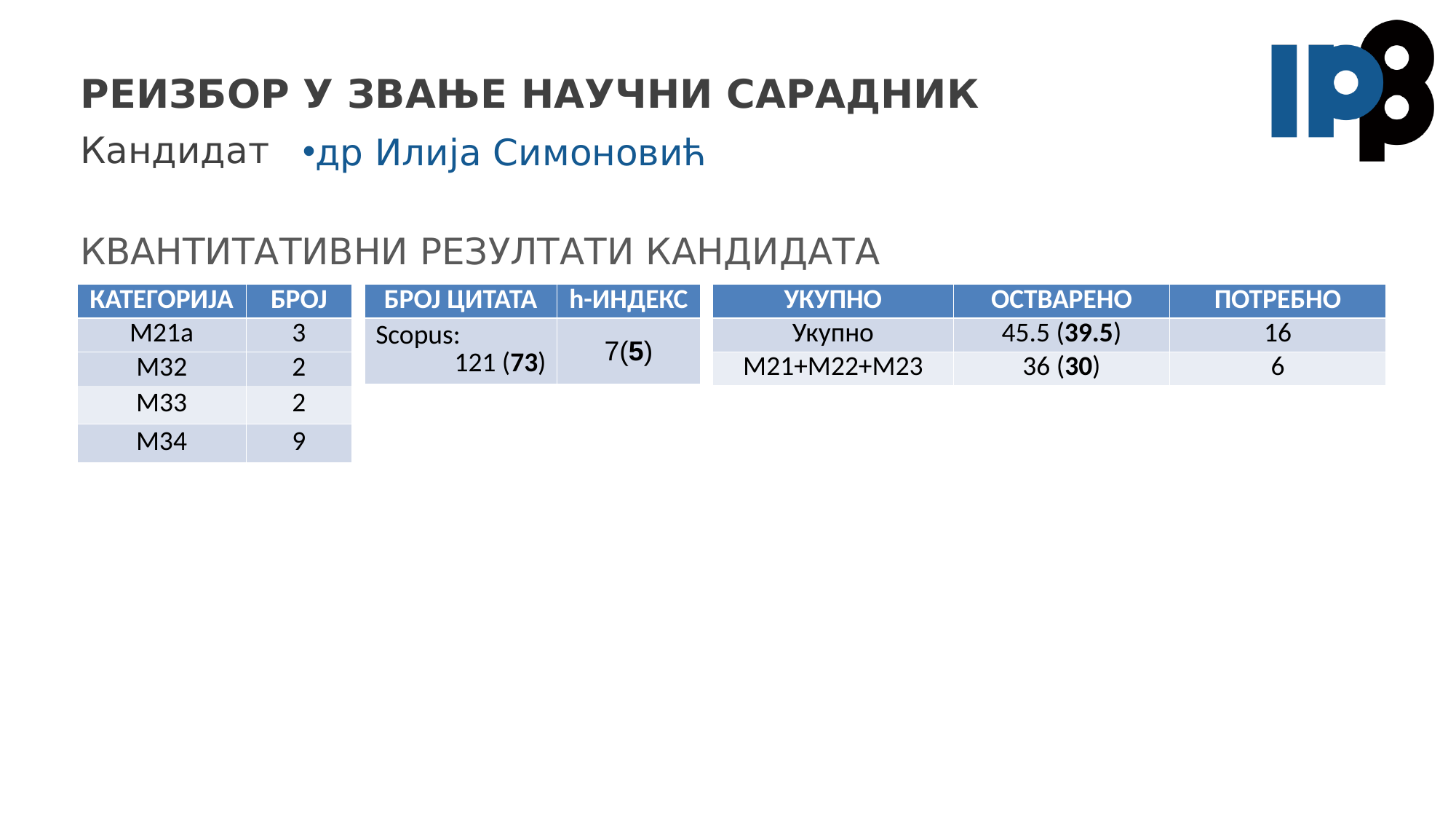

# РЕИзбор у звање научни сарадник
др Илија Симоновић
| КАТЕГОРИЈА | БРОЈ |
| --- | --- |
| М21а | 3 |
| М32 | 2 |
| М33 | 2 |
| М34 | 9 |
| БРОЈ ЦИТАТА | h-ИНДЕКС |
| --- | --- |
| Scopus: 121 (73) | 7(5) |
| УКУПНО | ОСТВАРЕНО | ПОТРЕБНО |
| --- | --- | --- |
| Укупно | 45.5 (39.5) | 16 |
| М21+М22+М23 | 36 (30) | 6 |